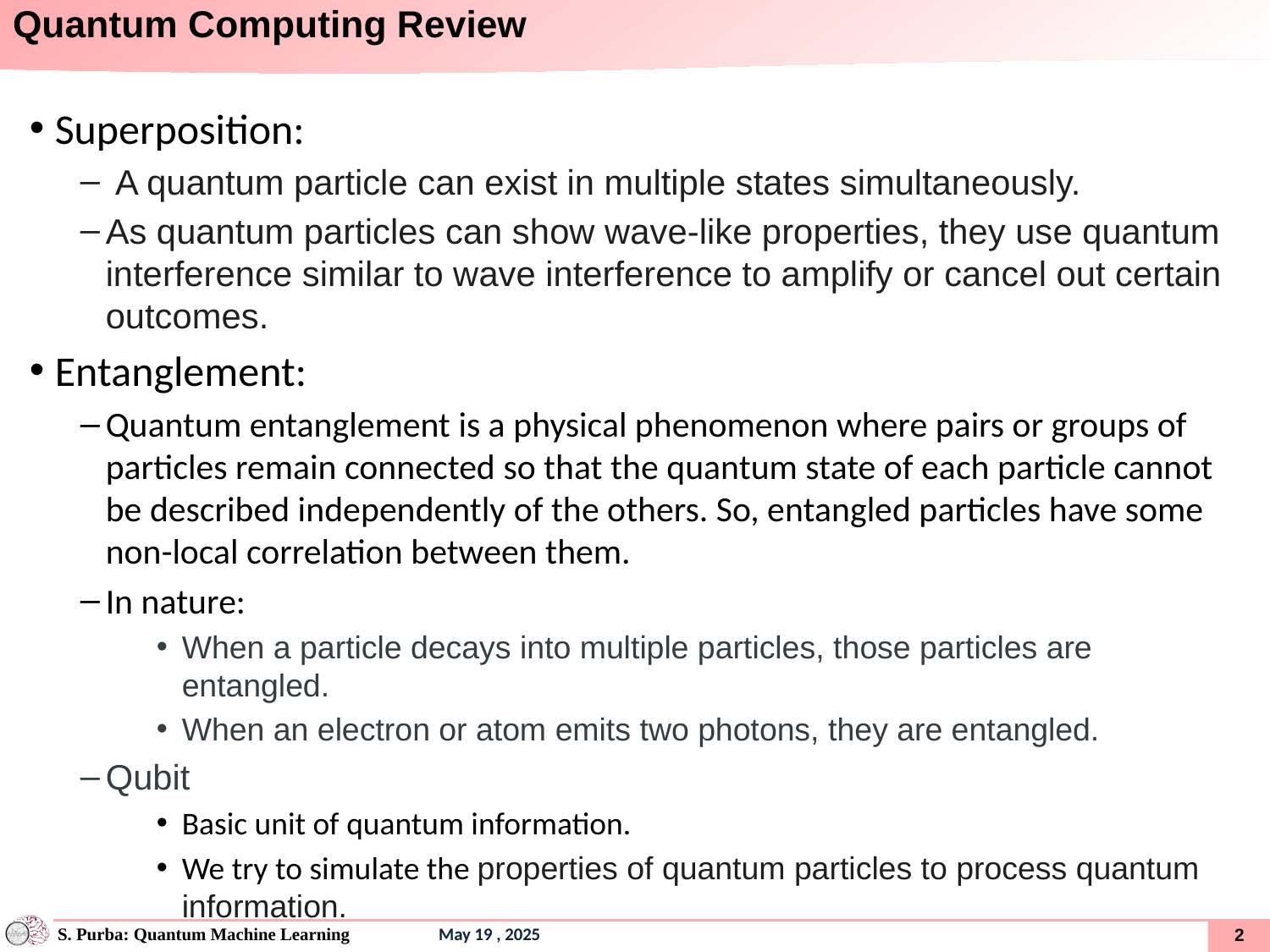

# Quantum Computing Review
Superposition:
 A quantum particle can exist in multiple states simultaneously.
As quantum particles can show wave-like properties, they use quantum interference similar to wave interference to amplify or cancel out certain outcomes.
Entanglement:
Quantum entanglement is a physical phenomenon where pairs or groups of particles remain connected so that the quantum state of each particle cannot be described independently of the others. So, entangled particles have some non-local correlation between them.
In nature:
When a particle decays into multiple particles, those particles are entangled.
When an electron or atom emits two photons, they are entangled.
Qubit
Basic unit of quantum information.
We try to simulate the properties of quantum particles to process quantum information.